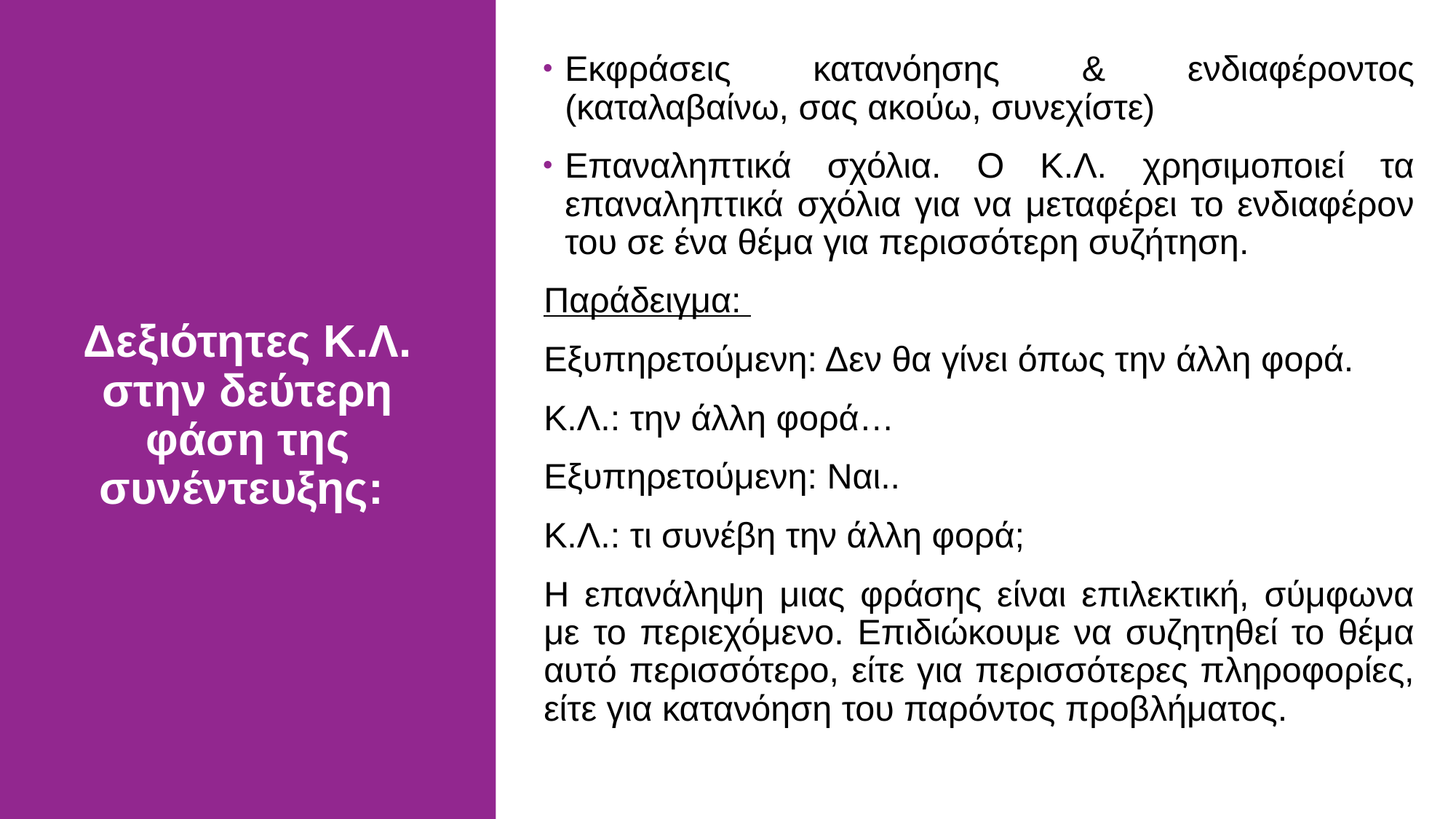

Εκφράσεις κατανόησης & ενδιαφέροντος (καταλαβαίνω, σας ακούω, συνεχίστε)
Επαναληπτικά σχόλια. Ο Κ.Λ. χρησιμοποιεί τα επαναληπτικά σχόλια για να μεταφέρει το ενδιαφέρον του σε ένα θέμα για περισσότερη συζήτηση.
Παράδειγμα:
Εξυπηρετούμενη: Δεν θα γίνει όπως την άλλη φορά.
Κ.Λ.: την άλλη φορά…
Εξυπηρετούμενη: Ναι..
Κ.Λ.: τι συνέβη την άλλη φορά;
Η επανάληψη μιας φράσης είναι επιλεκτική, σύμφωνα με το περιεχόμενο. Επιδιώκουμε να συζητηθεί το θέμα αυτό περισσότερο, είτε για περισσότερες πληροφορίες, είτε για κατανόηση του παρόντος προβλήματος.

# Δεξιότητες Κ.Λ. στην δεύτερη φάση της συνέντευξης: